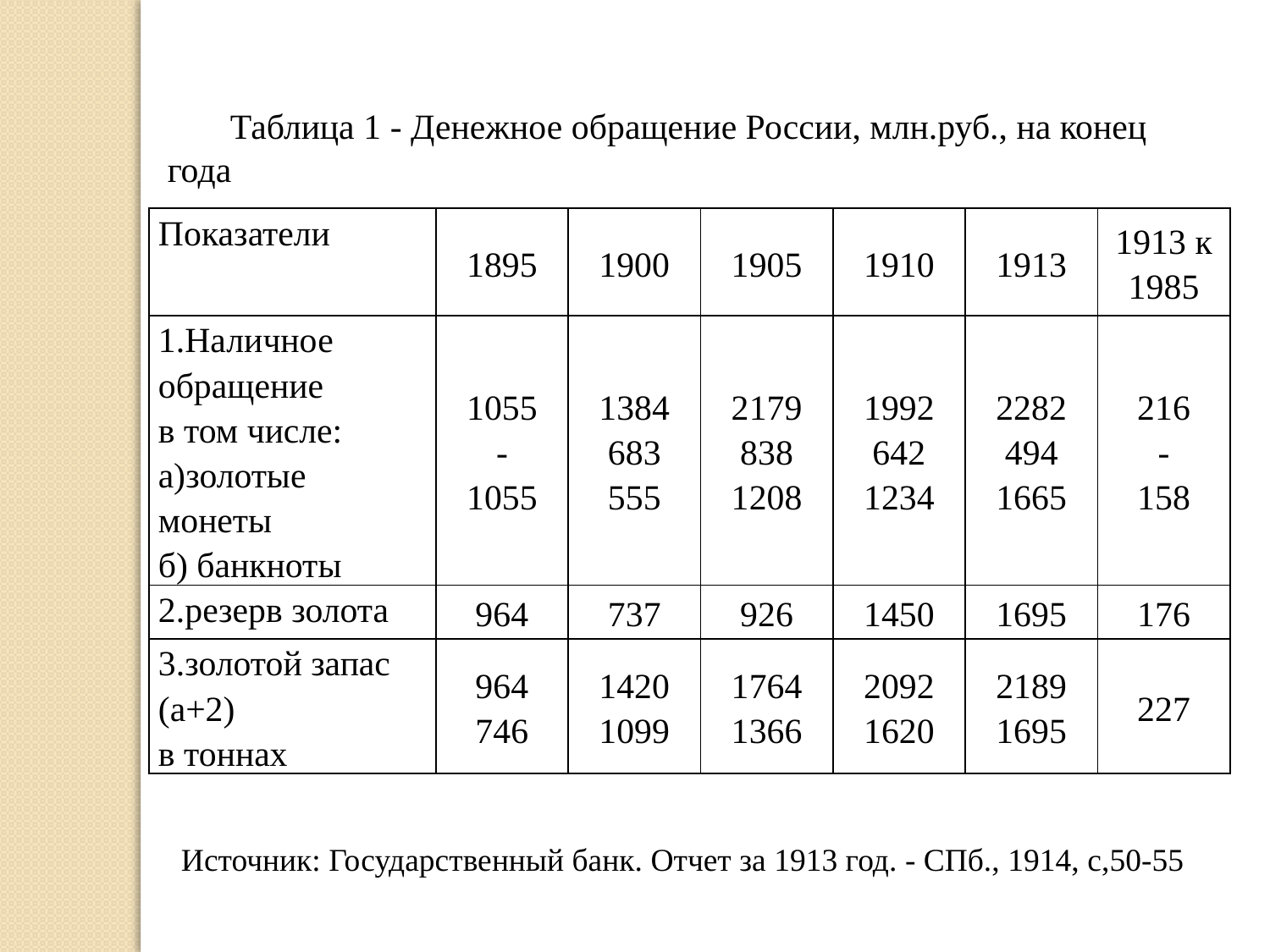

Таблица 1 - Денежное обращение России, млн.руб., на конец года
| Показатели | 1895 | 1900 | 1905 | 1910 | 1913 | 1913 к 1985 |
| --- | --- | --- | --- | --- | --- | --- |
| 1.Наличное обращение в том числе: а)золотые монеты б) банкноты | 1055 - 1055 | 1384 683 555 | 2179 838 1208 | 1992 642 1234 | 2282 494 1665 | 216 - 158 |
| 2.резерв золота | 964 | 737 | 926 | 1450 | 1695 | 176 |
| 3.золотой запас (а+2) в тоннах | 964 746 | 1420 1099 | 1764 1366 | 2092 1620 | 2189 1695 | 227 |
Источник: Государственный банк. Отчет за 1913 год. - СПб., 1914, с,50-55